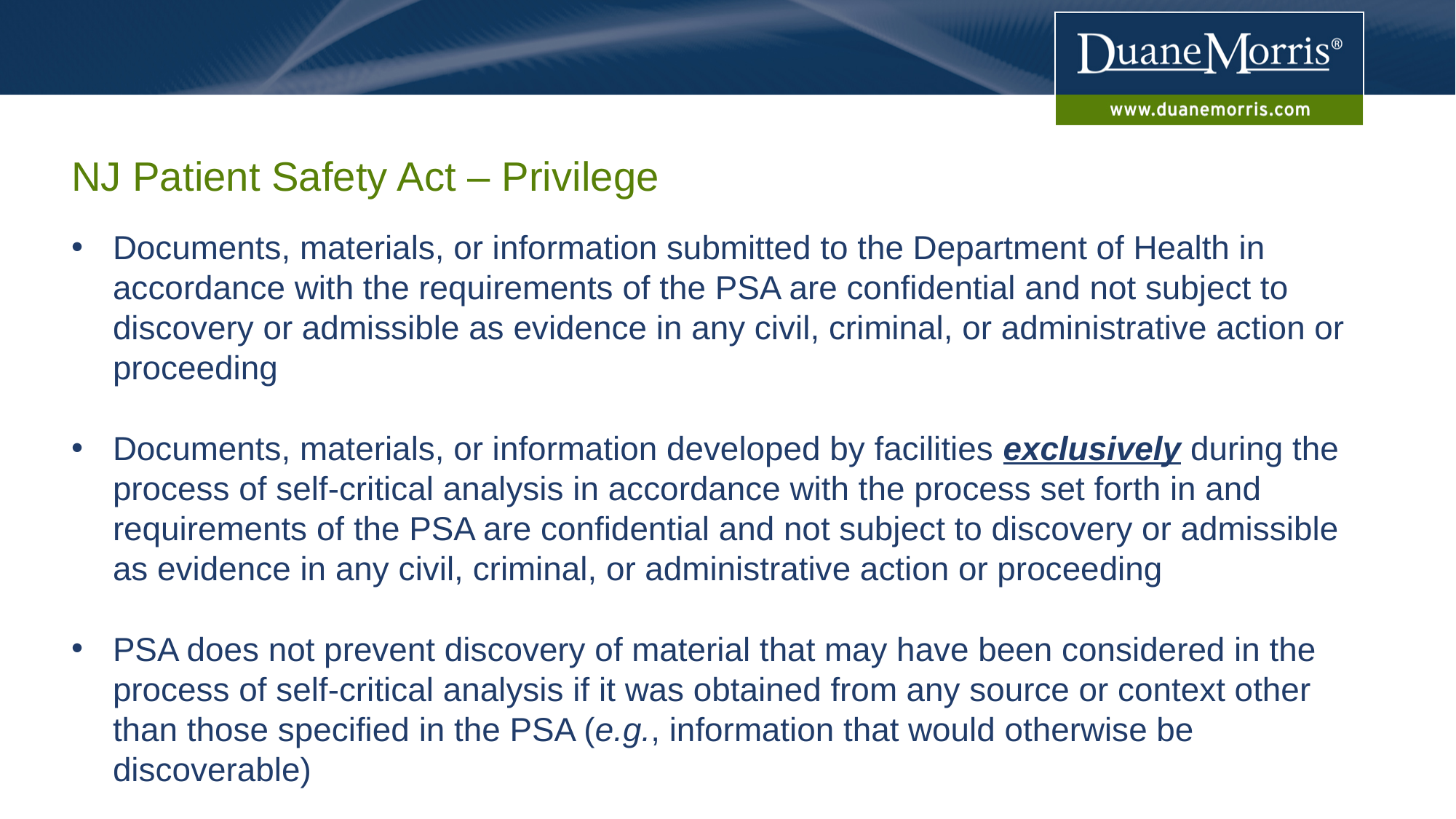

# NJ Patient Safety Act – Privilege
Documents, materials, or information submitted to the Department of Health in accordance with the requirements of the PSA are confidential and not subject to discovery or admissible as evidence in any civil, criminal, or administrative action or proceeding

Documents, materials, or information developed by facilities exclusively during the process of self-critical analysis in accordance with the process set forth in and requirements of the PSA are confidential and not subject to discovery or admissible as evidence in any civil, criminal, or administrative action or proceeding

PSA does not prevent discovery of material that may have been considered in the process of self-critical analysis if it was obtained from any source or context other than those specified in the PSA (e.g., information that would otherwise be discoverable)